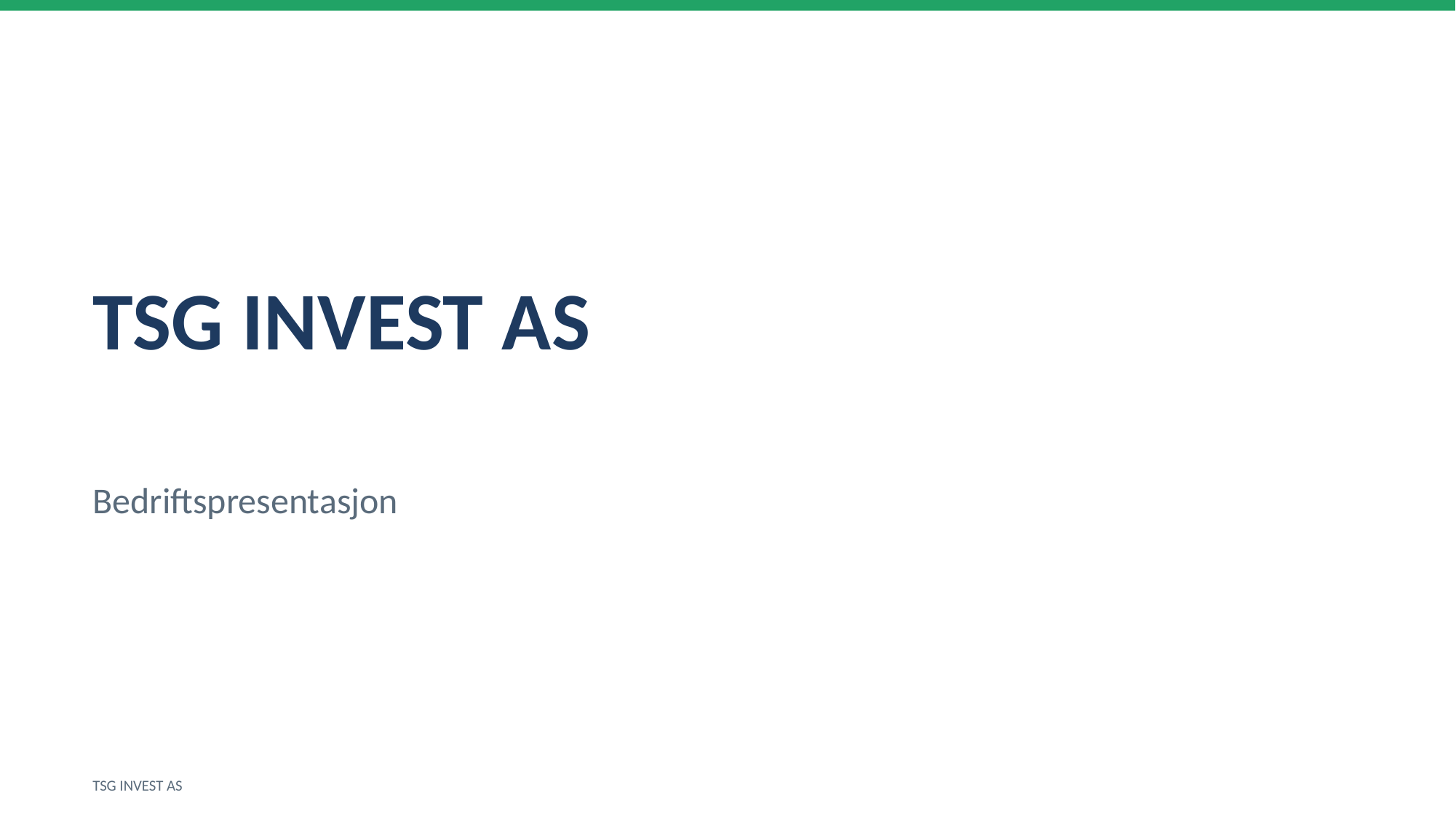

TSG INVEST AS
Bedriftspresentasjon
TSG INVEST AS